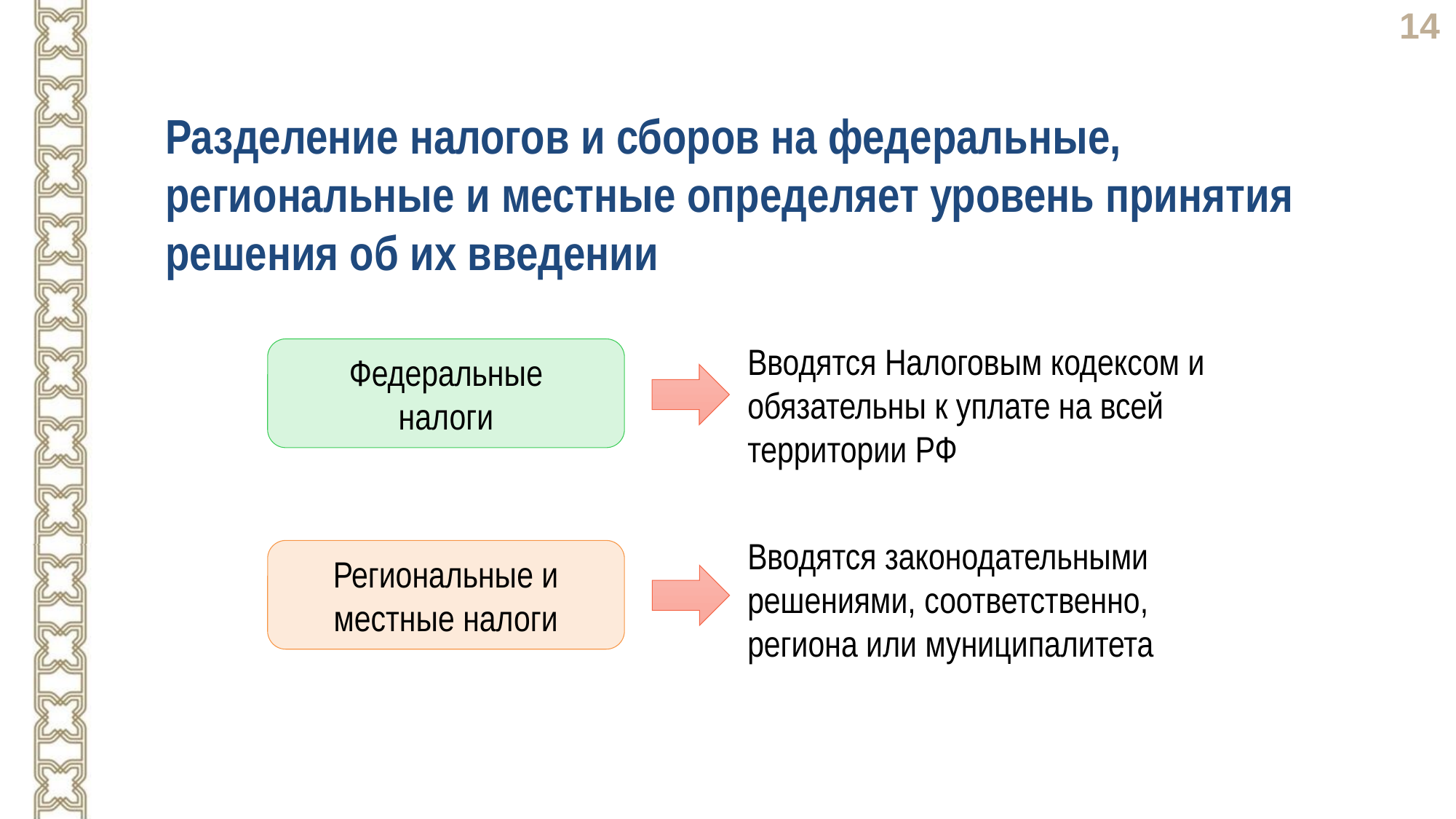

Разделение налогов и сборов на федеральные, региональные и местные определяет уровень принятия решения об их введении
Вводятся Налоговым кодексом и обязательны к уплате на всей территории РФ
Федеральные
налоги

Вводятся законодательными решениями, соответственно, региона или муниципалитета
Региональные и местные налоги